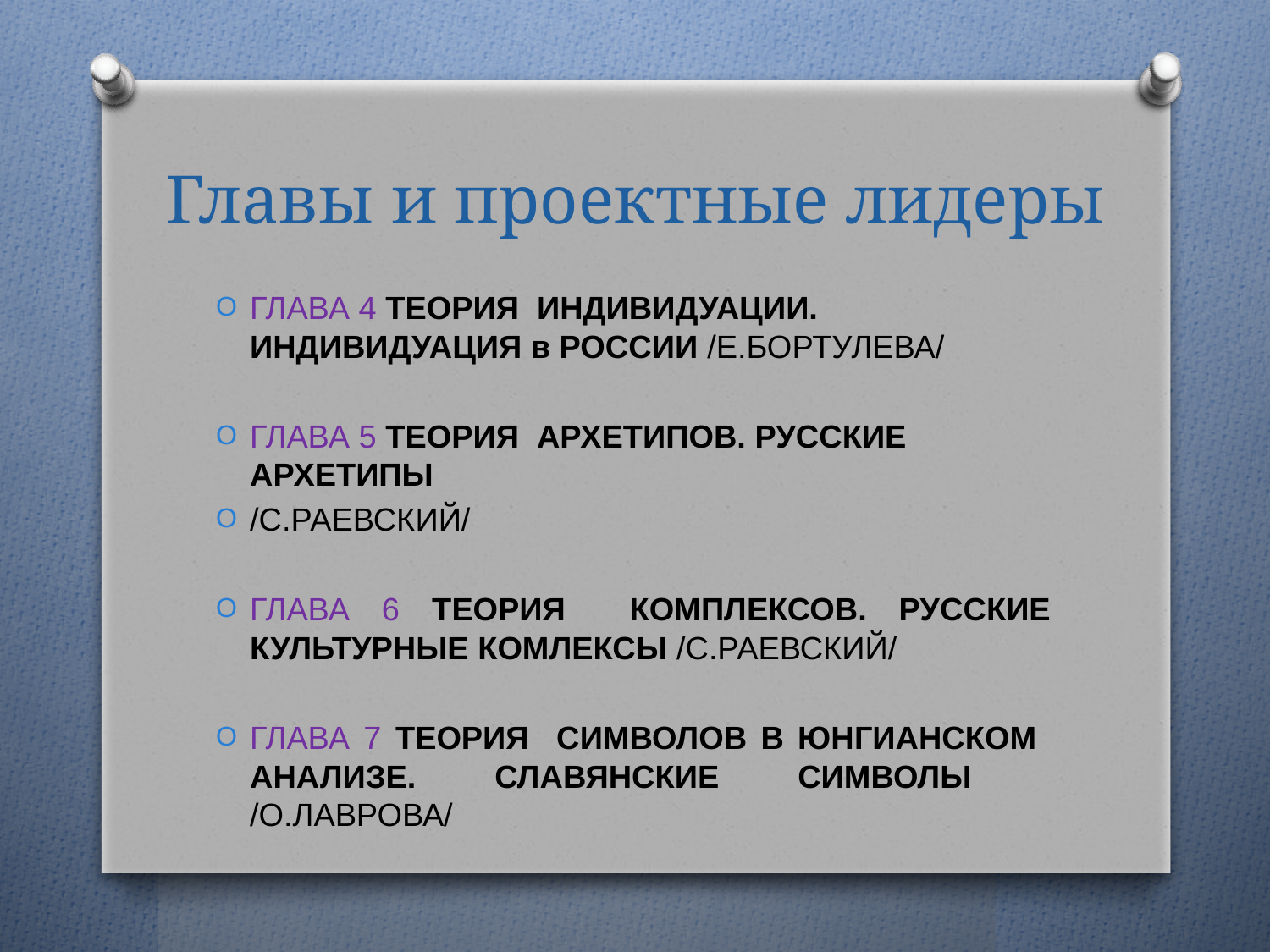

# Главы и проектные лидеры

ГЛАВА 4 ТЕОРИЯ  ИНДИВИДУАЦИИ. ИНДИВИДУАЦИЯ в РОССИИ /Е.БОРТУЛЕВА/

ГЛАВА 5 ТЕОРИЯ  АРХЕТИПОВ. РУССКИЕ АРХЕТИПЫ
/С.РАЕВСКИЙ/

ГЛАВА 6 ТЕОРИЯ  КОМПЛЕКСОВ. РУССКИЕ КУЛЬТУРНЫЕ КОМЛЕКСЫ /С.РАЕВСКИЙ/

ГЛАВА 7 ТЕОРИЯ  СИМВОЛОВ В ЮНГИАНСКОМ  АНАЛИЗЕ. СЛАВЯНСКИЕ СИМВОЛЫ  /О.ЛАВРОВА/